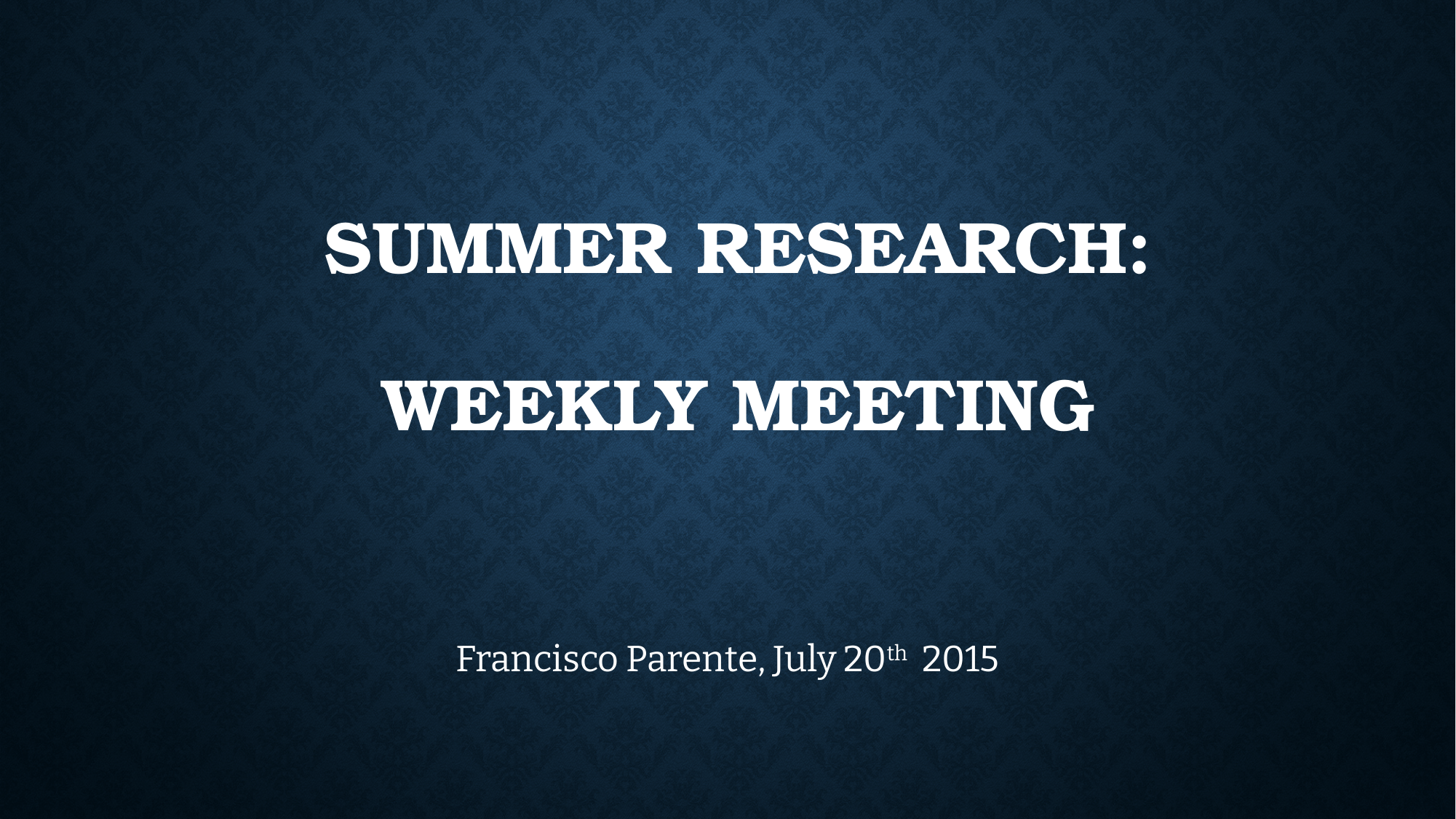

# Summer research: Weekly Meeting
Francisco Parente, July 20th  2015